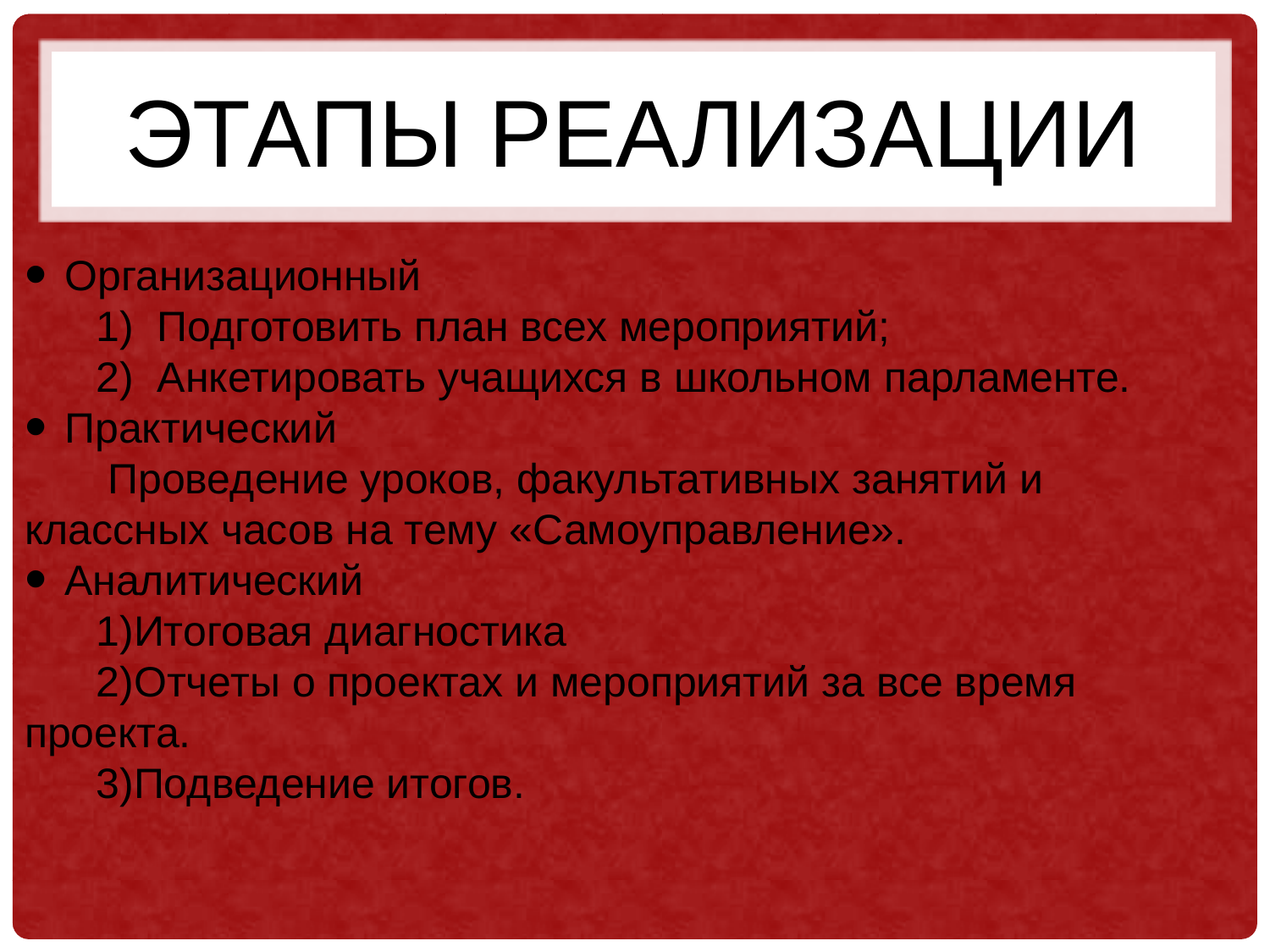

# ЭТАПЫ РЕАЛИЗАЦИИ
Организационный
      1)  Подготовить план всех мероприятий;
      2)  Анкетировать учащихся в школьном парламенте.
Практический
       Проведение уроков, факультативных занятий и      классных часов на тему «Самоуправление».
Аналитический
      1)Итоговая диагностика
      2)Отчеты о проектах и мероприятий за все время проекта.
      3)Подведение итогов.